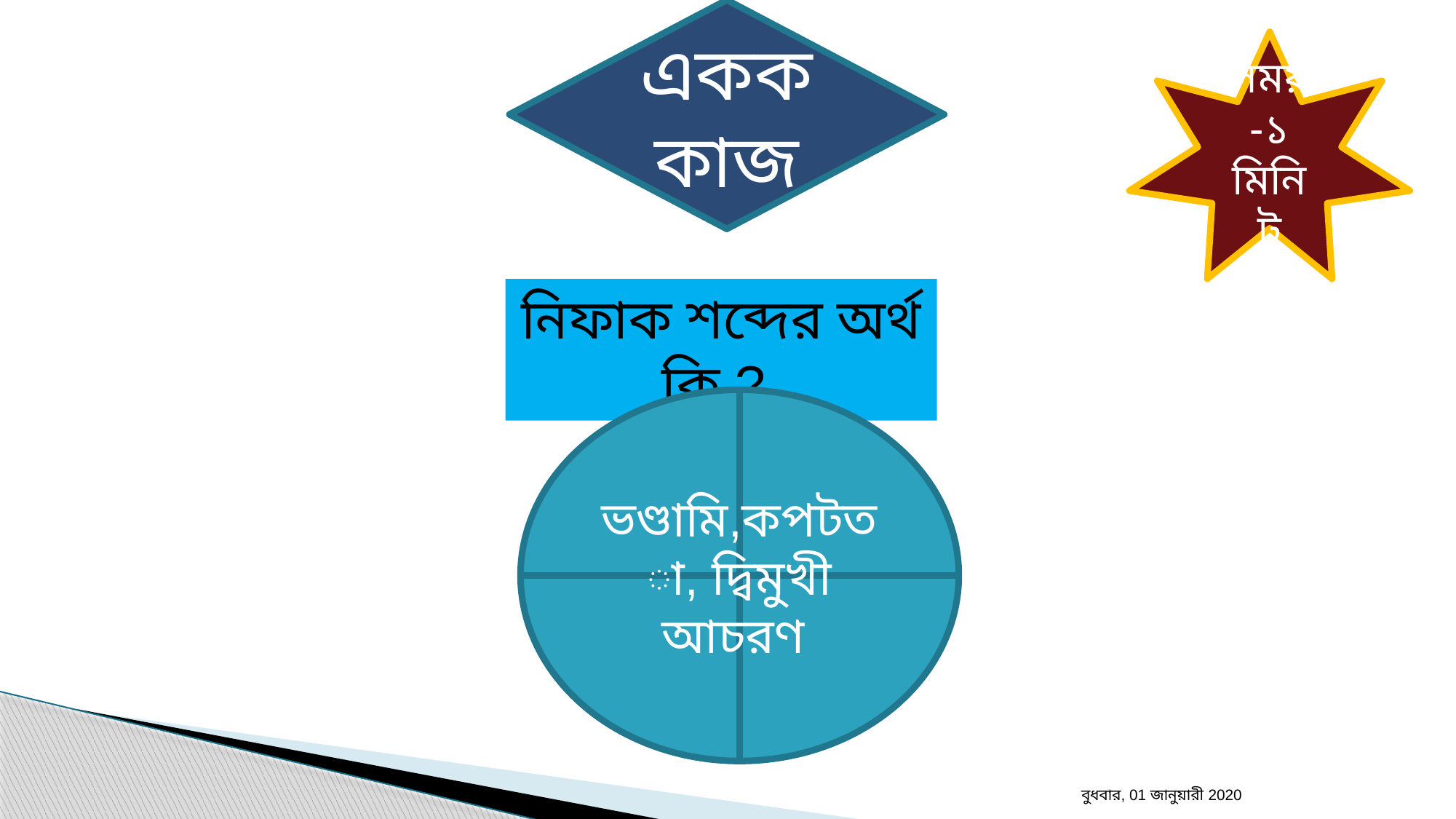

একক কাজ
সময়-১ মিনিট
নিফাক শব্দের অর্থ কি ?
ভণ্ডামি,কপটতা, দ্বিমুখী আচরণ
বুধবার, 01 জানুয়ারী 2020